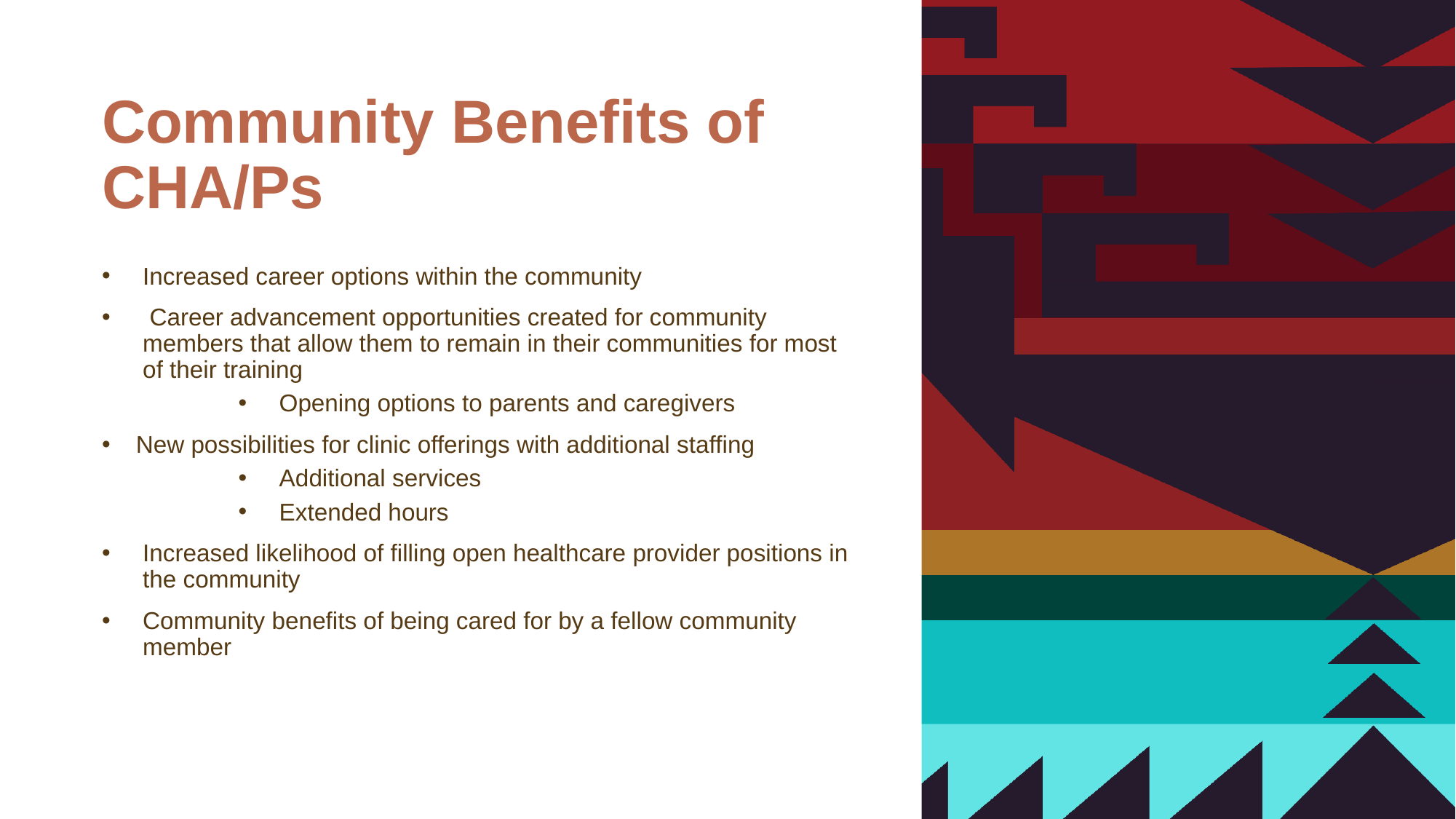

# Community Benefits of CHA/Ps
Increased career options within the community
 Career advancement opportunities created for community members that allow them to remain in their communities for most of their training
Opening options to parents and caregivers
New possibilities for clinic offerings with additional staffing
Additional services
Extended hours
Increased likelihood of filling open healthcare provider positions in the community
Community benefits of being cared for by a fellow community member